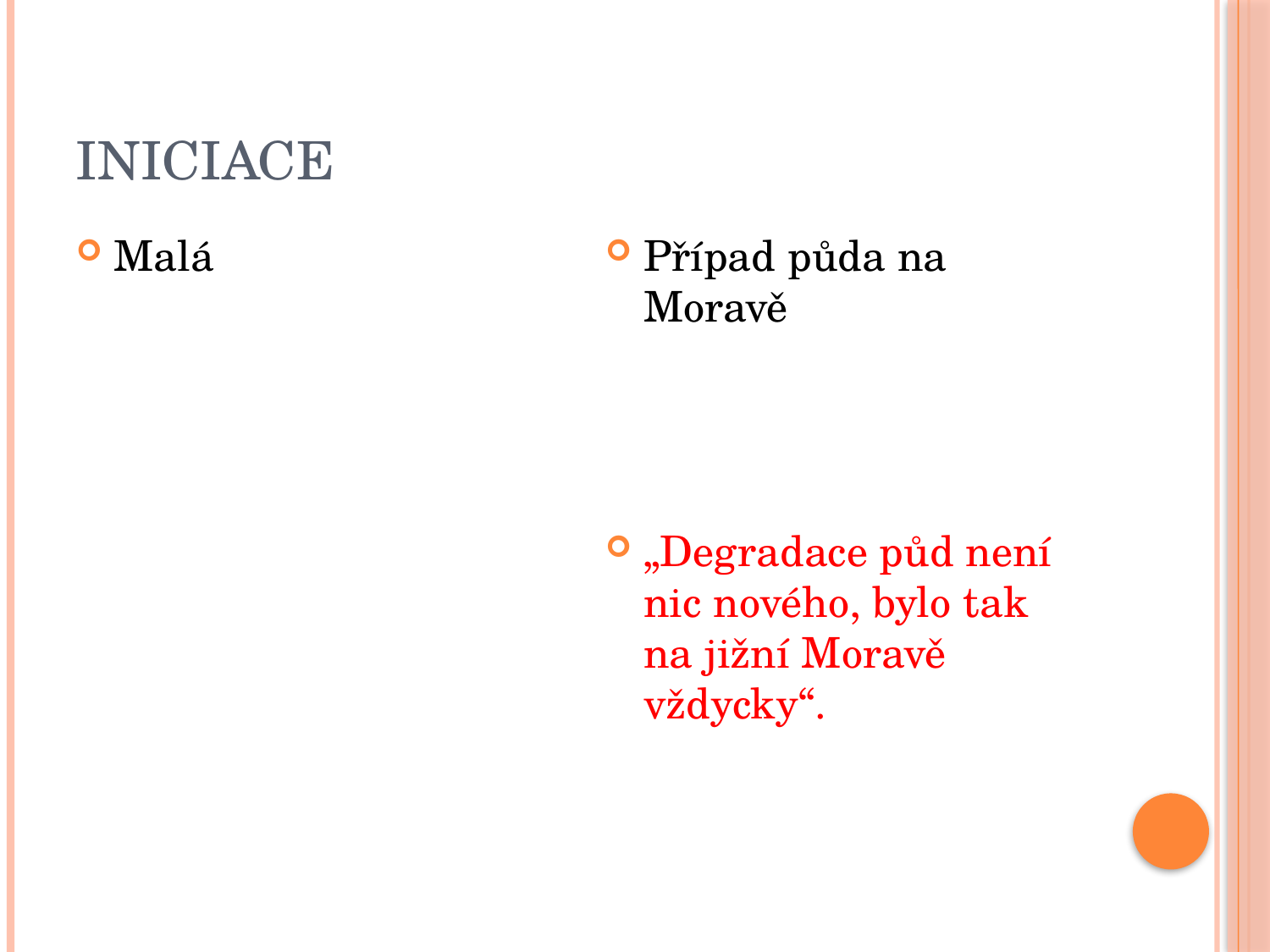

# Iniciace
Malá
Případ půda na Moravě

„Degradace půd není nic nového, bylo tak na jižní Moravě vždycky“.